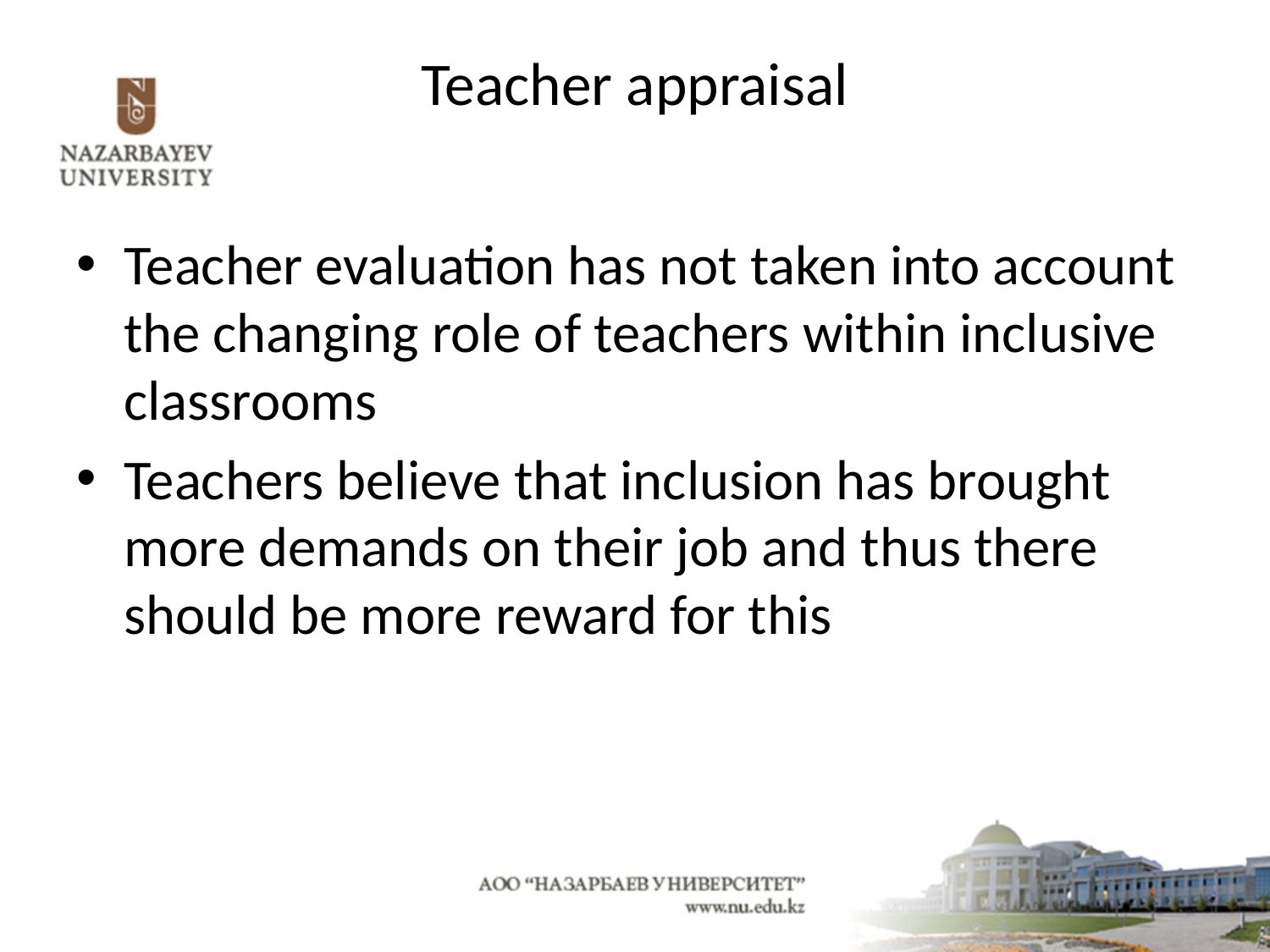

# Teacher appraisal
Teacher evaluation has not taken into account the changing role of teachers within inclusive classrooms
Teachers believe that inclusion has brought more demands on their job and thus there should be more reward for this